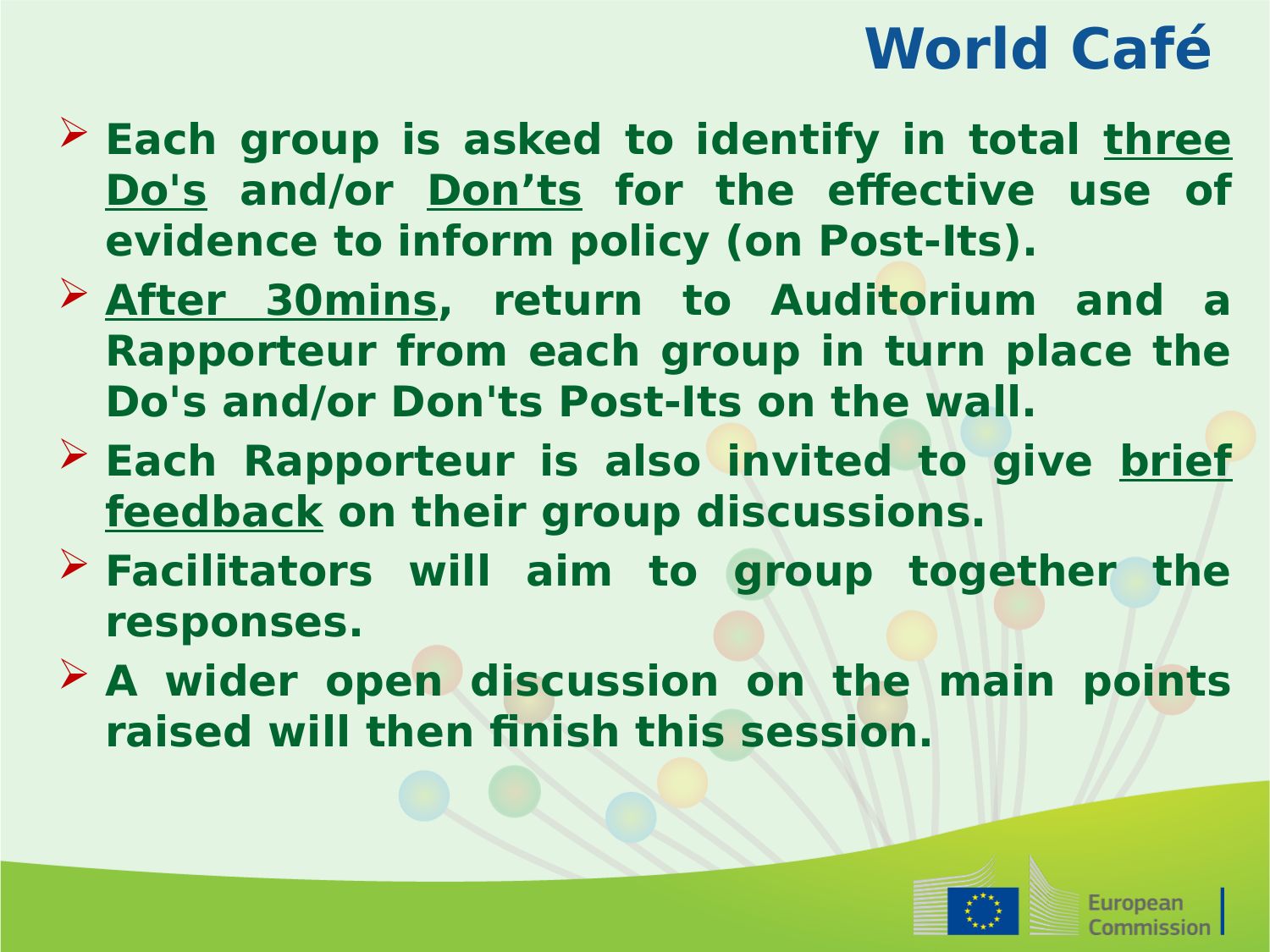

World Café
Each group is asked to identify in total three Do's and/or Don’ts for the effective use of evidence to inform policy (on Post-Its).
After 30mins, return to Auditorium and a Rapporteur from each group in turn place the Do's and/or Don'ts Post-Its on the wall.
Each Rapporteur is also invited to give brief feedback on their group discussions.
Facilitators will aim to group together the responses.
A wider open discussion on the main points raised will then finish this session.